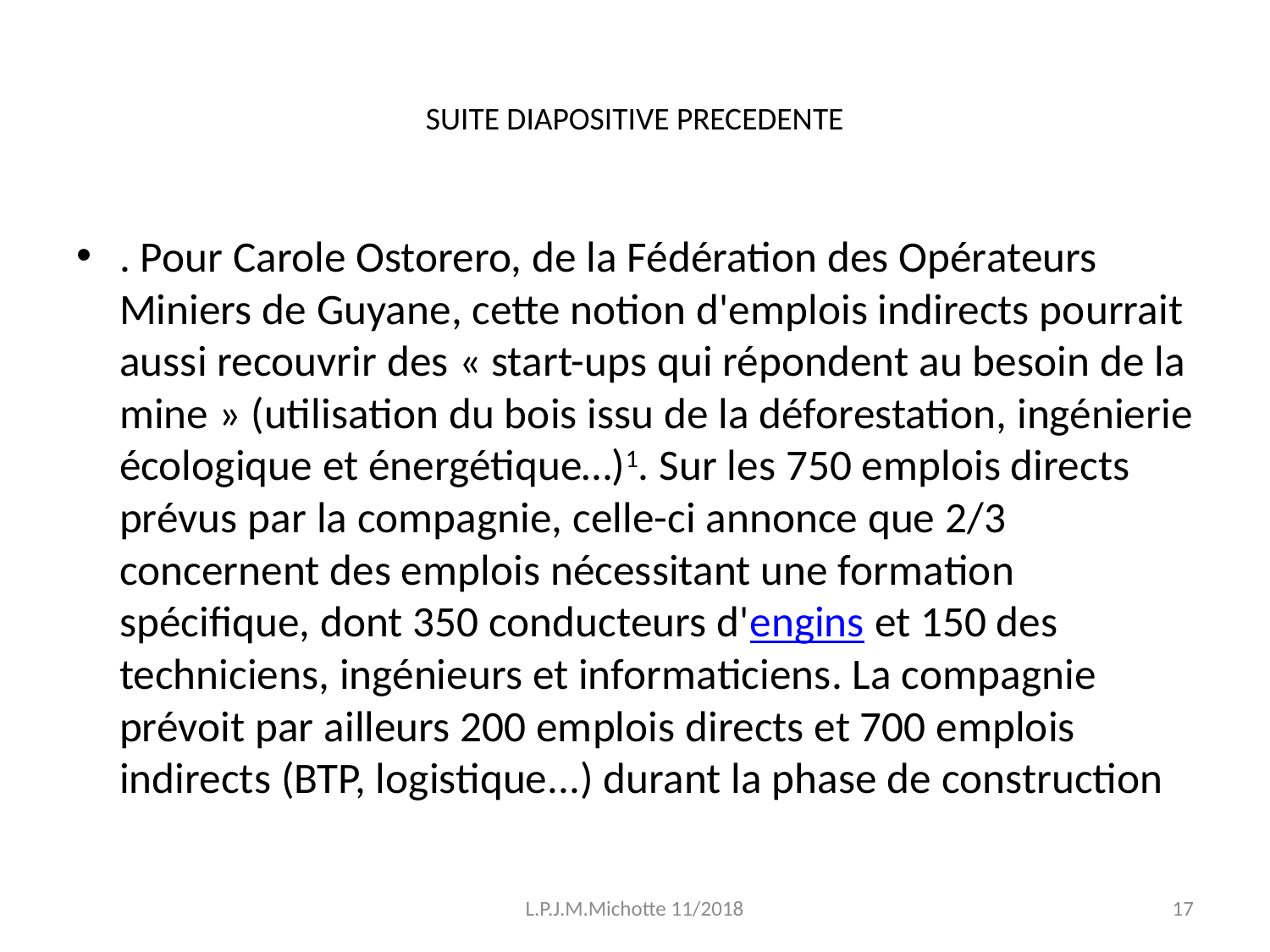

# SUITE DIAPOSITIVE PRECEDENTE
. Pour Carole Ostorero, de la Fédération des Opérateurs Miniers de Guyane, cette notion d'emplois indirects pourrait aussi recouvrir des « start-ups qui répondent au besoin de la mine » (utilisation du bois issu de la déforestation, ingénierie écologique et énergétique…)1. Sur les 750 emplois directs prévus par la compagnie, celle-ci annonce que 2/3 concernent des emplois nécessitant une formation spécifique, dont 350 conducteurs d'engins et 150 des techniciens, ingénieurs et informaticiens. La compagnie prévoit par ailleurs 200 emplois directs et 700 emplois indirects (BTP, logistique...) durant la phase de construction
L.P.J.M.Michotte 11/2018
17